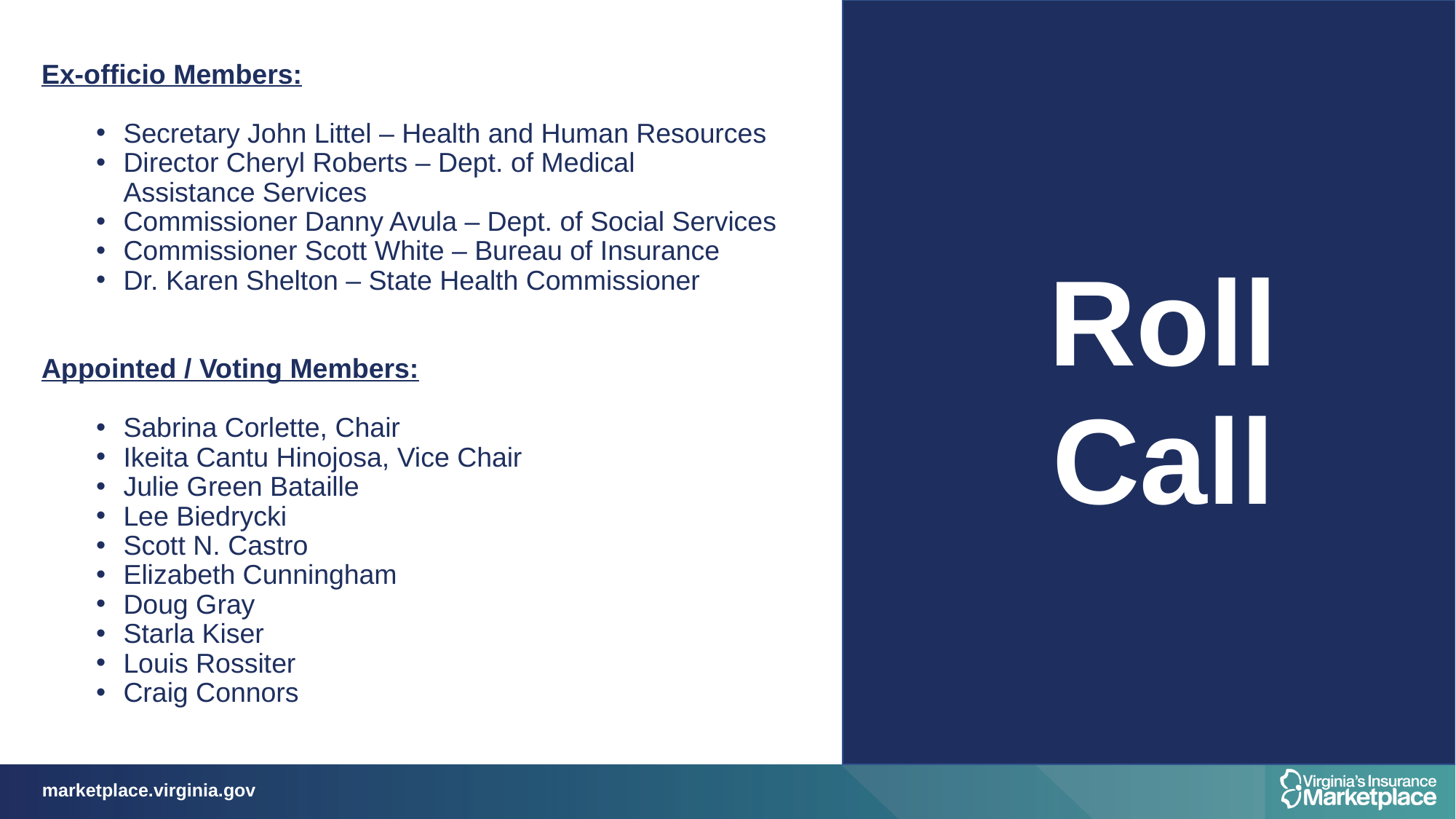

Ex-officio Members:
​
Secretary John Littel – Health and Human Resources ​
Director Cheryl Roberts – Dept. of Medical Assistance Services ​
Commissioner Danny Avula – Dept. of Social Services ​
Commissioner Scott White – Bureau of Insurance​
Dr. Karen Shelton – State Health Commissioner​

Appointed / Voting Members:​

Sabrina Corlette, Chair ​
Ikeita Cantu Hinojosa, Vice Chair ​
Julie Green Bataille​
Lee Biedrycki ​
Scott N. Castro ​
Elizabeth Cunningham ​
Doug Gray ​
Starla Kiser ​
Louis Rossiter
Craig Connors

Roll
Call